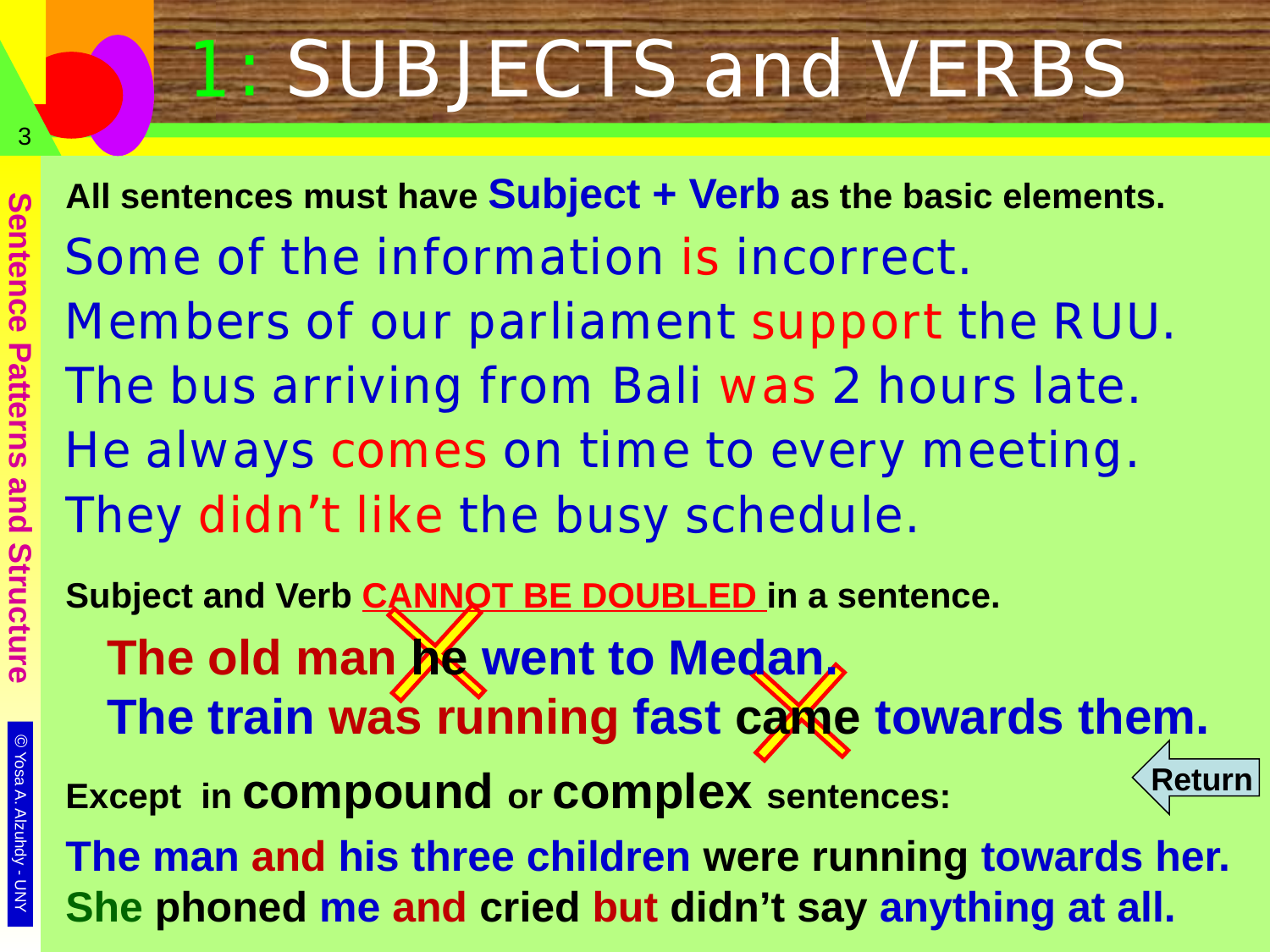

# 1: SUBJECTS and VERBS

3
All sentences must have Subject + Verb as the basic elements.

Some of the information is incorrect.
Members of our parliament support the RUU.
The bus arriving from Bali was 2 hours late.
He always comes on time to every meeting.
They didn’t like the busy schedule.

Subject and Verb CANNOT BE DOUBLED in a sentence.
   The old man he went to Medan.
   The train was running fast came towards them.

Except  in compound or complex sentences:
The man and his three children were running towards her.
She phoned me and cried but didn’t say anything at all.

Return